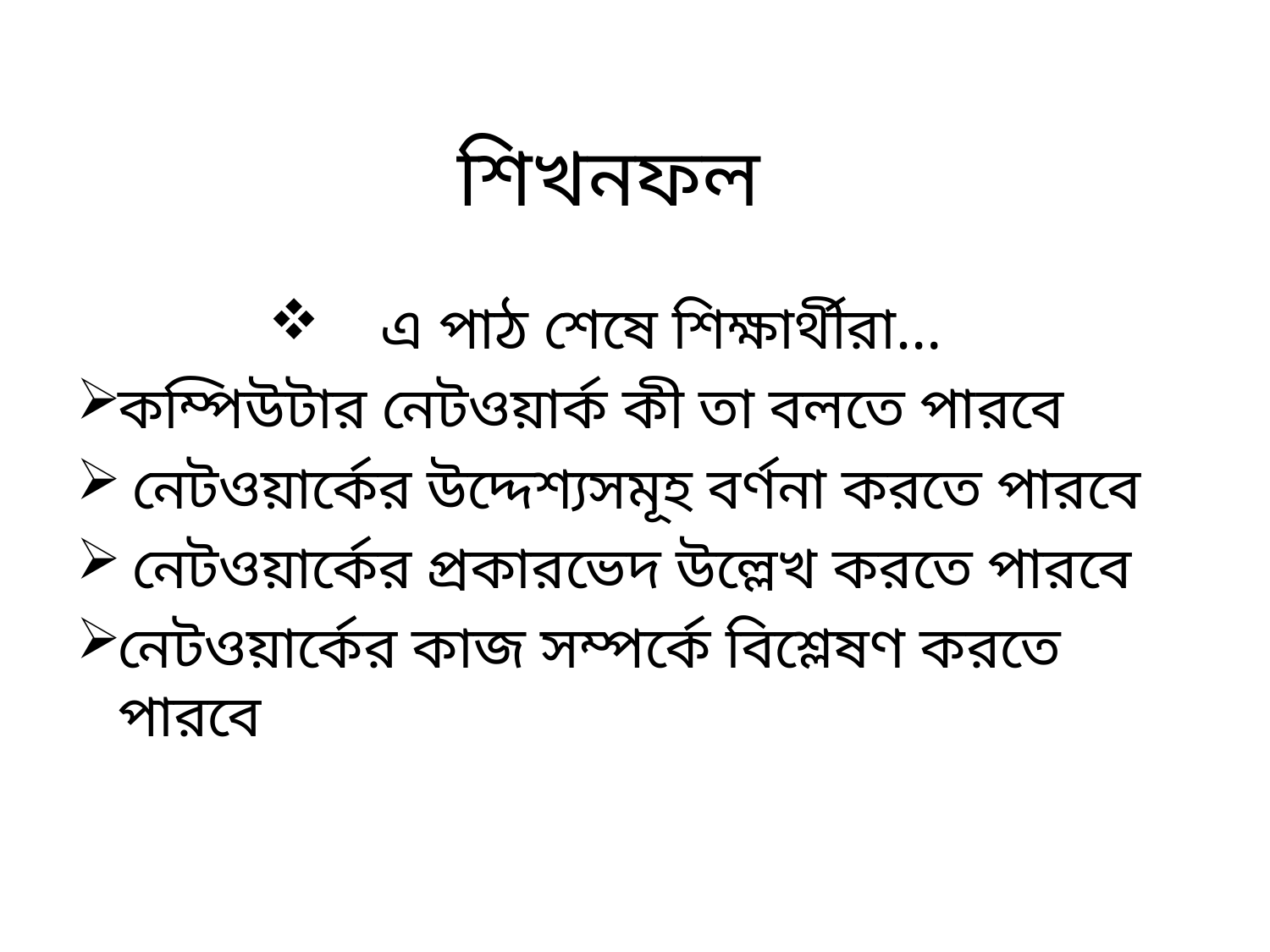

# শিখনফল
 এ পাঠ শেষে শিক্ষার্থীরা…
কম্পিউটার নেটওয়ার্ক কী তা বলতে পারবে
 নেটওয়ার্কের উদ্দেশ্যসমূহ বর্ণনা করতে পারবে
 নেটওয়ার্কের প্রকারভেদ উল্লেখ করতে পারবে
নেটওয়ার্কের কাজ সম্পর্কে বিশ্লেষণ করতে পারবে